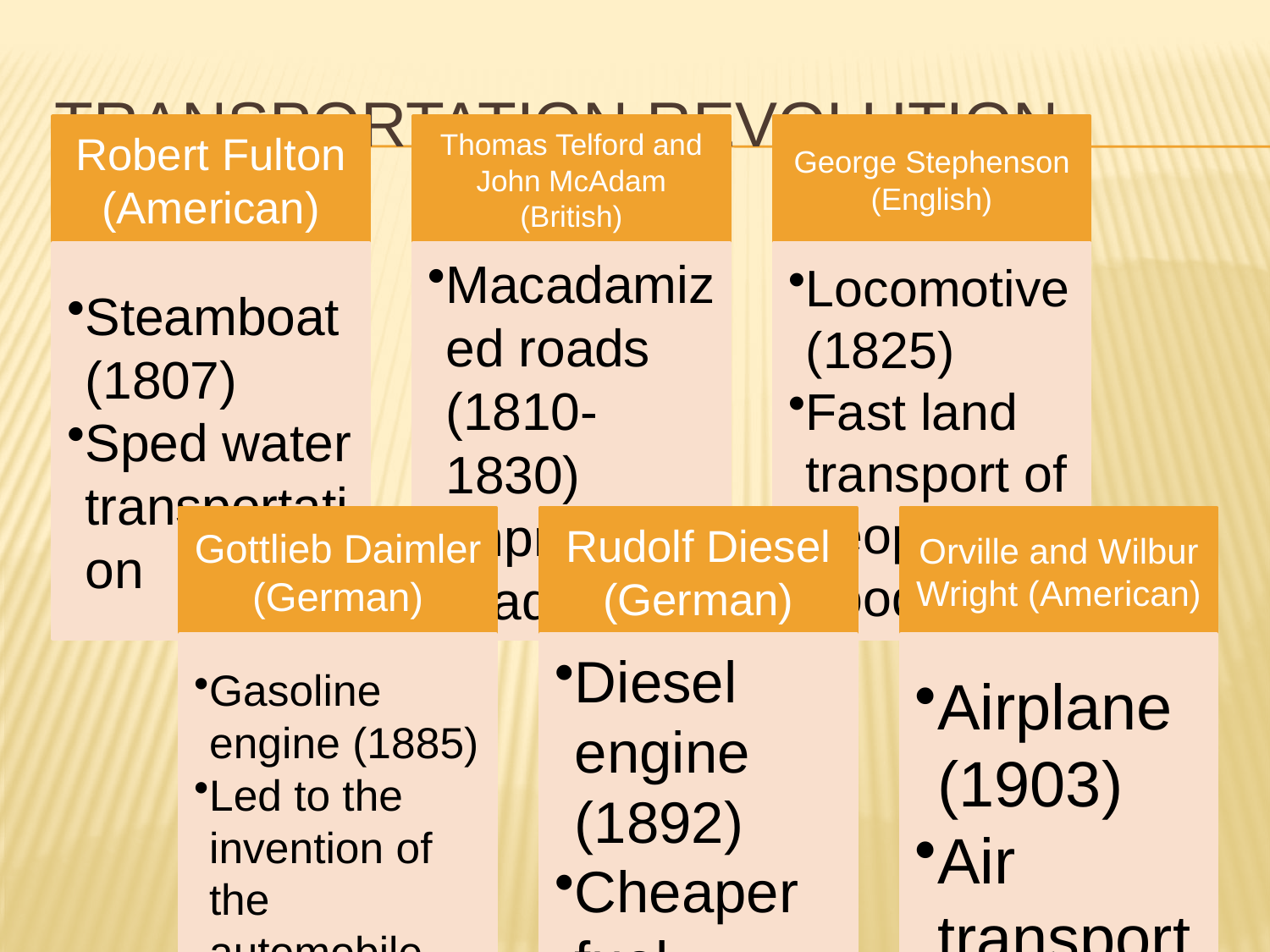

# Transportation Revolution

Gasoline engine (1885)
Diesel engine (1892)
Airplane (1903)